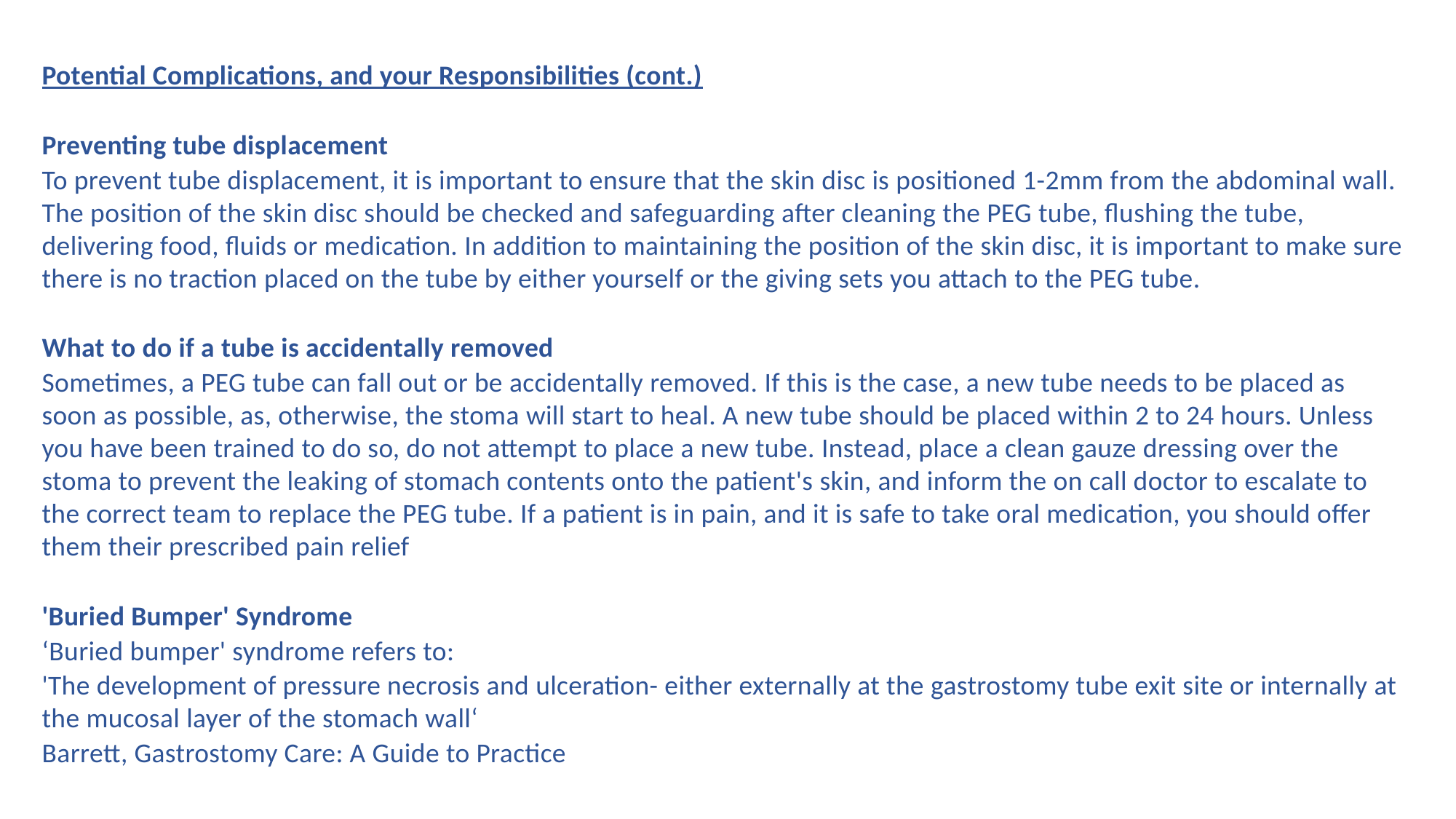

Potential Complications, and your Responsibilities (cont.)

Preventing tube displacement
To prevent tube displacement, it is important to ensure that the skin disc is positioned 1-2mm from the abdominal wall. The position of the skin disc should be checked and safeguarding after cleaning the PEG tube, flushing the tube, delivering food, fluids or medication. In addition to maintaining the position of the skin disc, it is important to make sure there is no traction placed on the tube by either yourself or the giving sets you attach to the PEG tube.

What to do if a tube is accidentally removed
Sometimes, a PEG tube can fall out or be accidentally removed. If this is the case, a new tube needs to be placed as soon as possible, as, otherwise, the stoma will start to heal. A new tube should be placed within 2 to 24 hours. Unless you have been trained to do so, do not attempt to place a new tube. Instead, place a clean gauze dressing over the stoma to prevent the leaking of stomach contents onto the patient's skin, and inform the on call doctor to escalate to the correct team to replace the PEG tube. If a patient is in pain, and it is safe to take oral medication, you should offer them their prescribed pain relief

'Buried Bumper' Syndrome
‘Buried bumper' syndrome refers to:
'The development of pressure necrosis and ulceration- either externally at the gastrostomy tube exit site or internally at the mucosal layer of the stomach wall‘
Barrett, Gastrostomy Care: A Guide to Practice